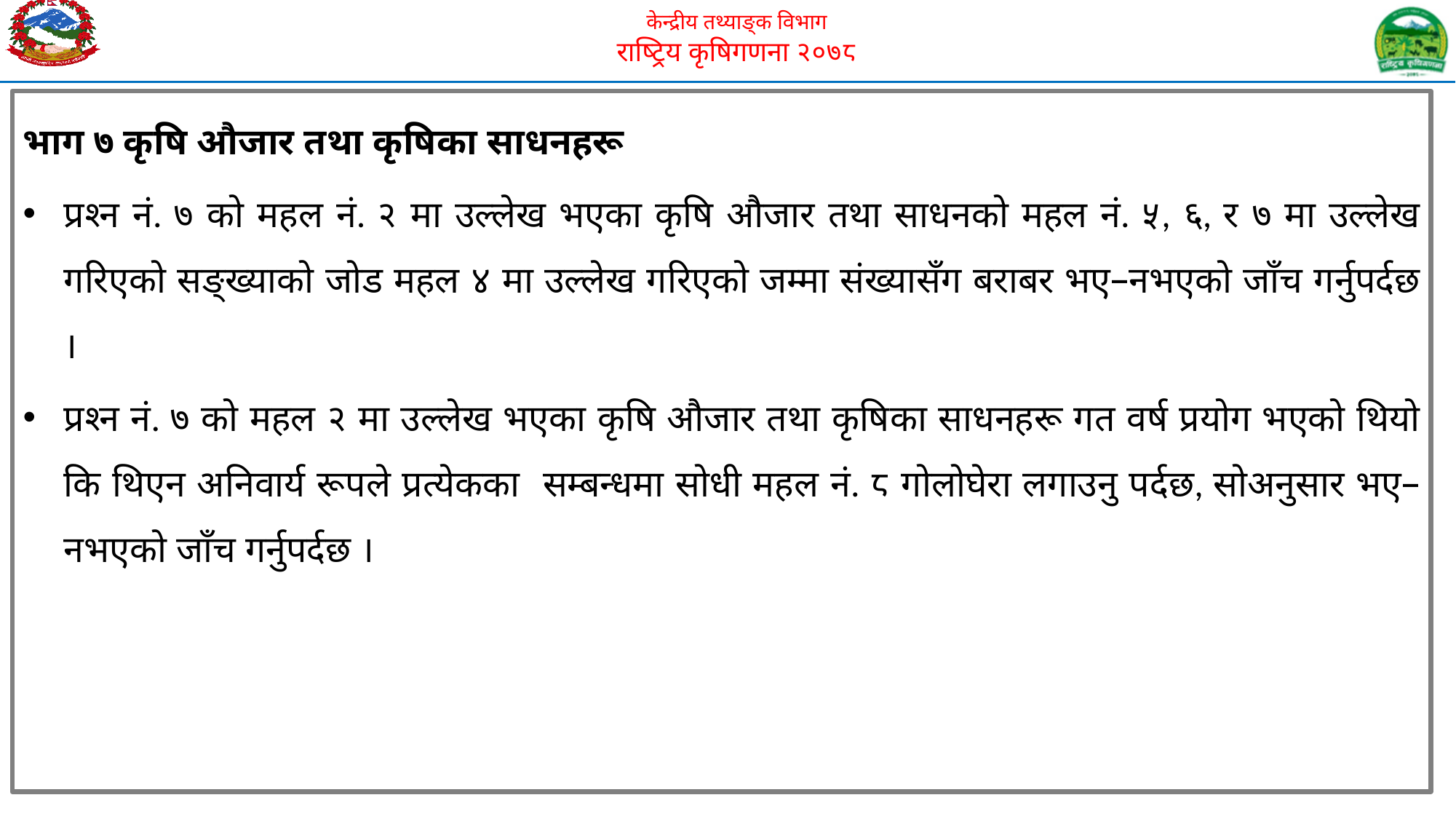

भाग ७ कृषि औजार तथा कृषिका साधनहरू
प्रश्न नं. ७ को महल नं. २ मा उल्लेख भएका कृषि औजार तथा साधनको महल नं. ५, ६, र ७ मा उल्लेख गरिएको सङ्ख्याको जोड महल ४ मा उल्लेख गरिएको जम्मा संख्यासँग बराबर भए–नभएको जाँच गर्नुपर्दछ ।
प्रश्न नं. ७ को महल २ मा उल्लेख भएका कृषि औजार तथा कृषिका साधनहरू गत वर्ष प्रयोग भएको थियो कि थिएन अनिवार्य रूपले प्रत्येकका  सम्बन्धमा सोधी महल नं. ८ गोलोघेरा लगाउनु पर्दछ, सोअनुसार भए–नभएको जाँच गर्नुपर्दछ ।

22